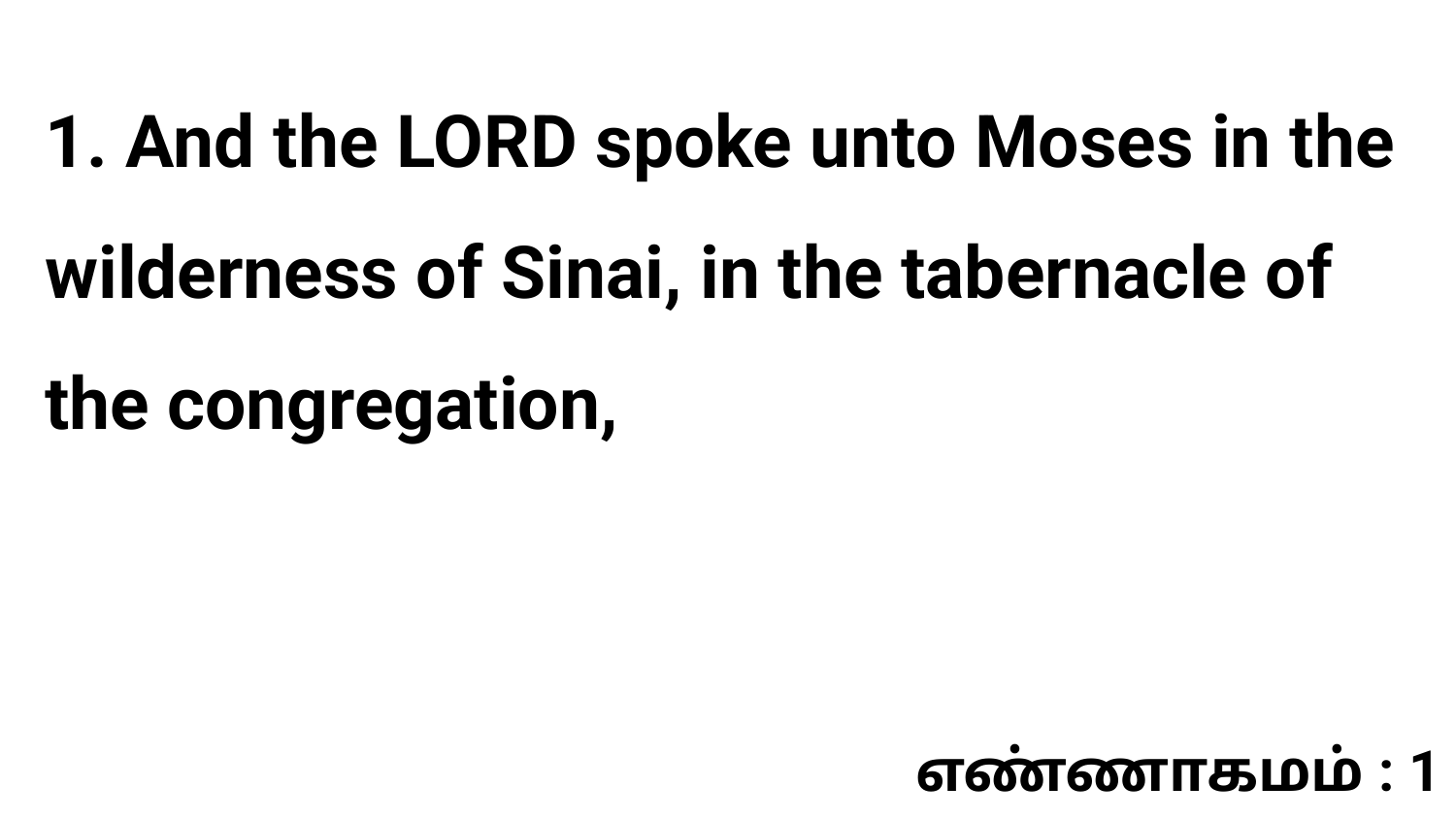

1. And the LORD spoke unto Moses in the wilderness of Sinai, in the tabernacle of the congregation,
எண்ணாகமம் : 1